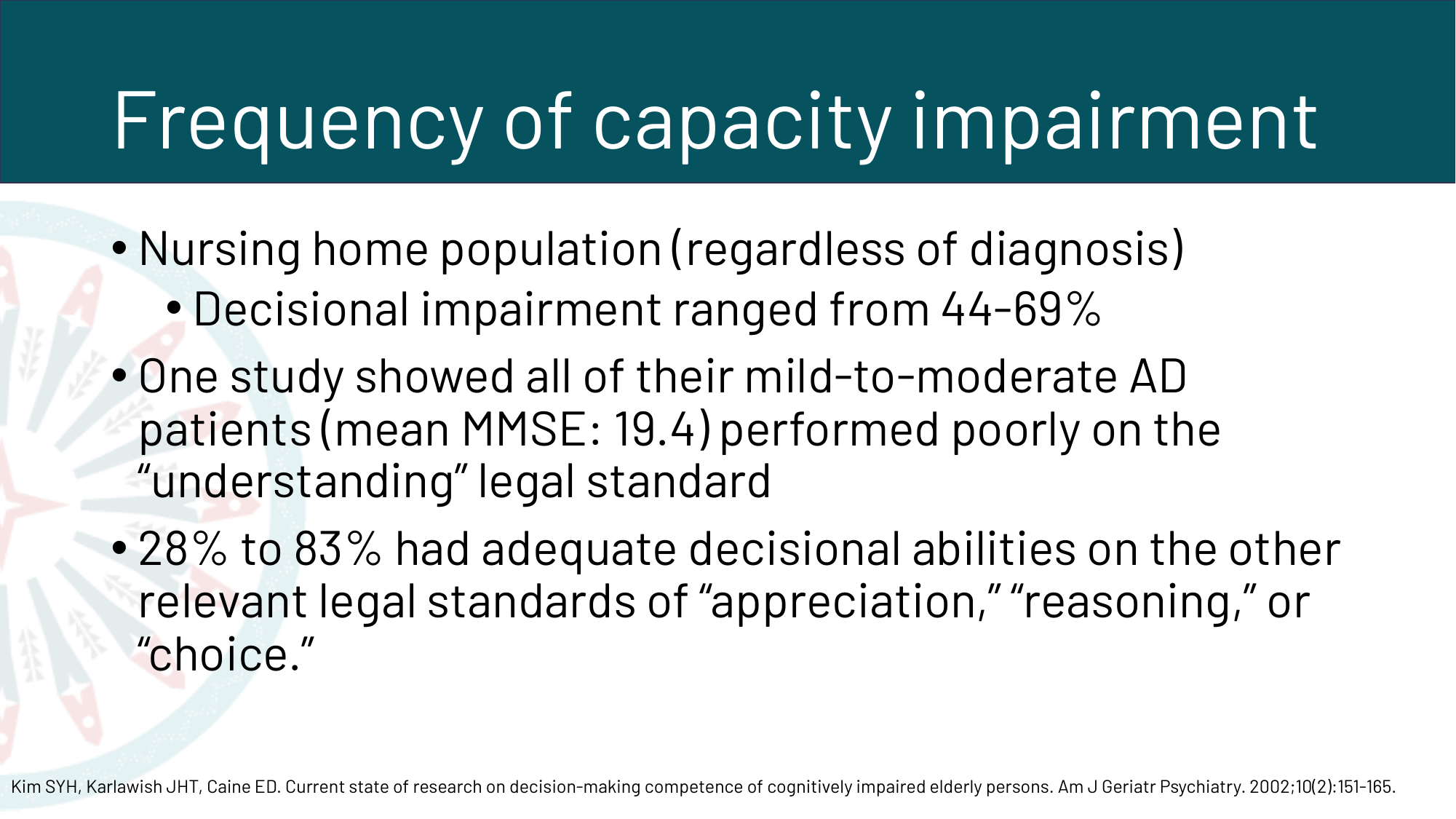

# Frequency of capacity impairment
Nursing home population (regardless of diagnosis)
Decisional impairment ranged from 44-69%
One study showed all of their mild-to-moderate AD patients (mean MMSE: 19.4) performed poorly on the “understanding” legal standard
28% to 83% had adequate decisional abilities on the other relevant legal standards of “appreciation,” “reasoning,” or “choice.”

Kim SYH, Karlawish JHT, Caine ED. Current state of research on decision-making competence of cognitively impaired elderly persons. Am J Geriatr Psychiatry. 2002;10(2):151-165.